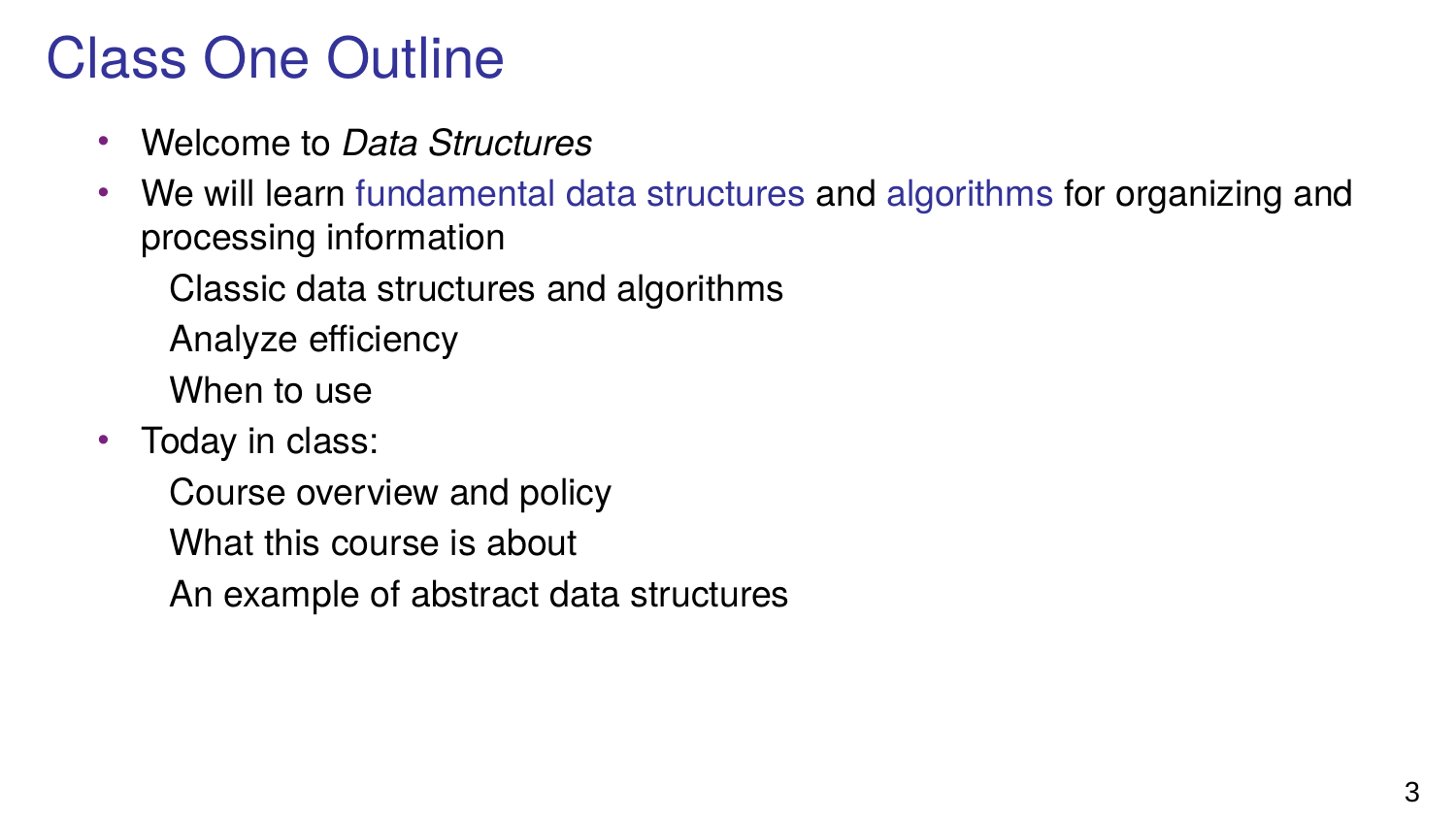

# Class One Outline
Welcome to Data Structures
We will learn fundamental data structures and algorithms for organizing and processing information
Classic data structures and algorithms
Analyze efficiency
When to use
Today in class:
Course overview and policy
What this course is about
An example of abstract data structures